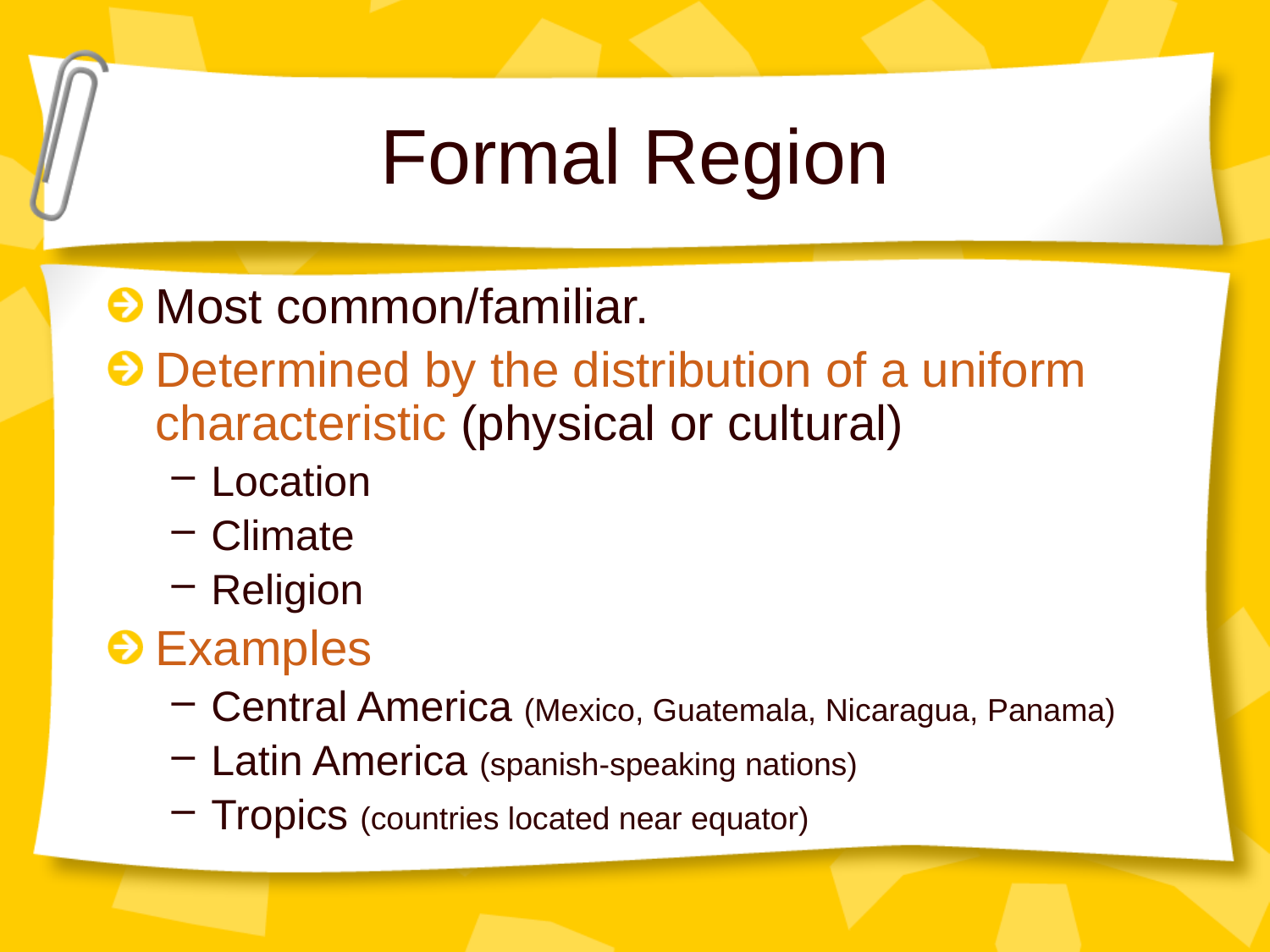

# Formal Region
Most common/familiar.
Determined by the distribution of a uniform characteristic (physical or cultural)
Location
Climate
Religion
Examples
Central America (Mexico, Guatemala, Nicaragua, Panama)
Latin America (spanish-speaking nations)
Tropics (countries located near equator)